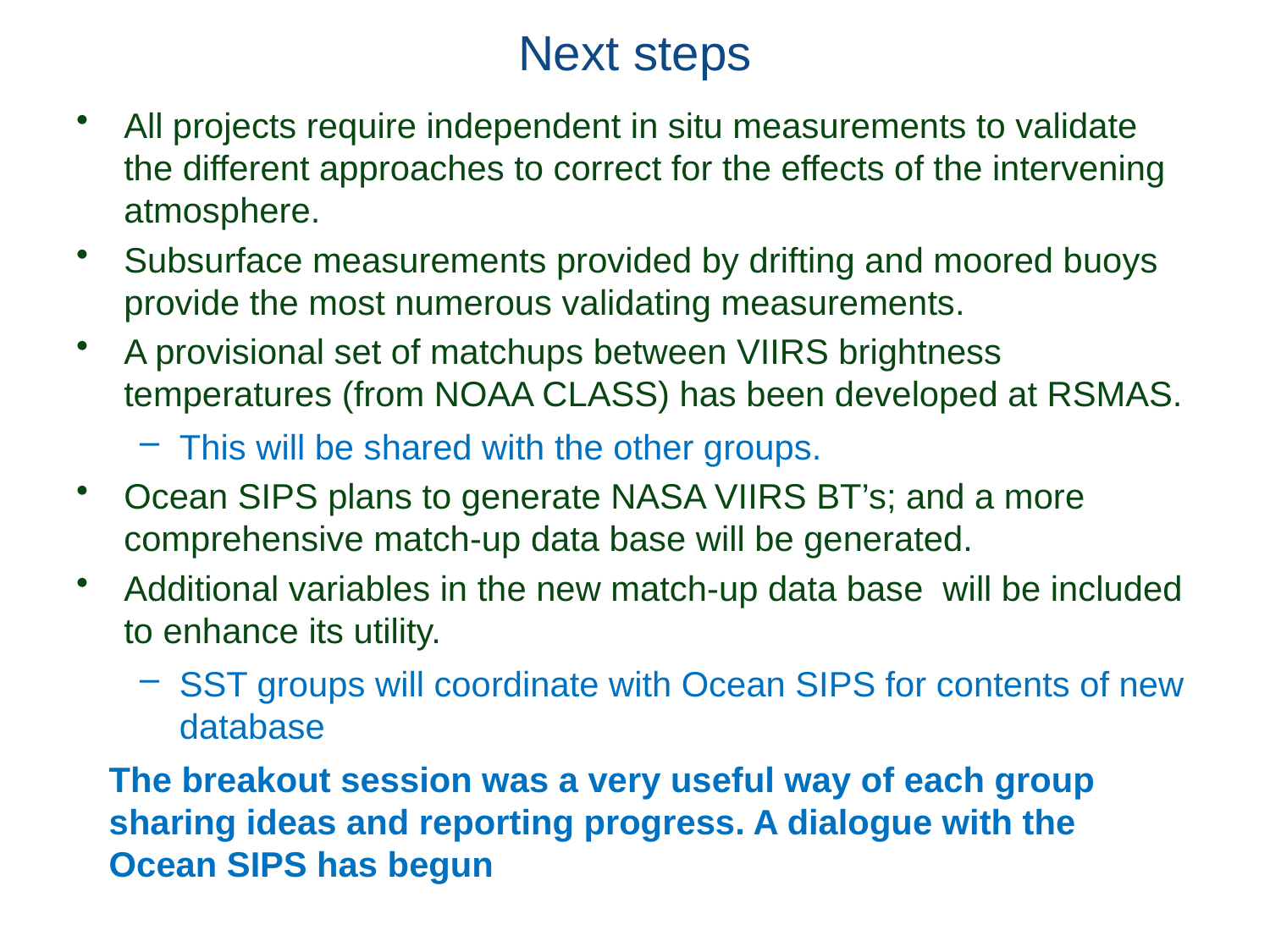

# Next steps
All projects require independent in situ measurements to validate the different approaches to correct for the effects of the intervening atmosphere.
Subsurface measurements provided by drifting and moored buoys provide the most numerous validating measurements.
A provisional set of matchups between VIIRS brightness temperatures (from NOAA CLASS) has been developed at RSMAS.
This will be shared with the other groups.
Ocean SIPS plans to generate NASA VIIRS BT’s; and a more comprehensive match-up data base will be generated.
Additional variables in the new match-up data base  will be included to enhance its utility.
SST groups will coordinate with Ocean SIPS for contents of new database
The breakout session was a very useful way of each group sharing ideas and reporting progress. A dialogue with the Ocean SIPS has begun